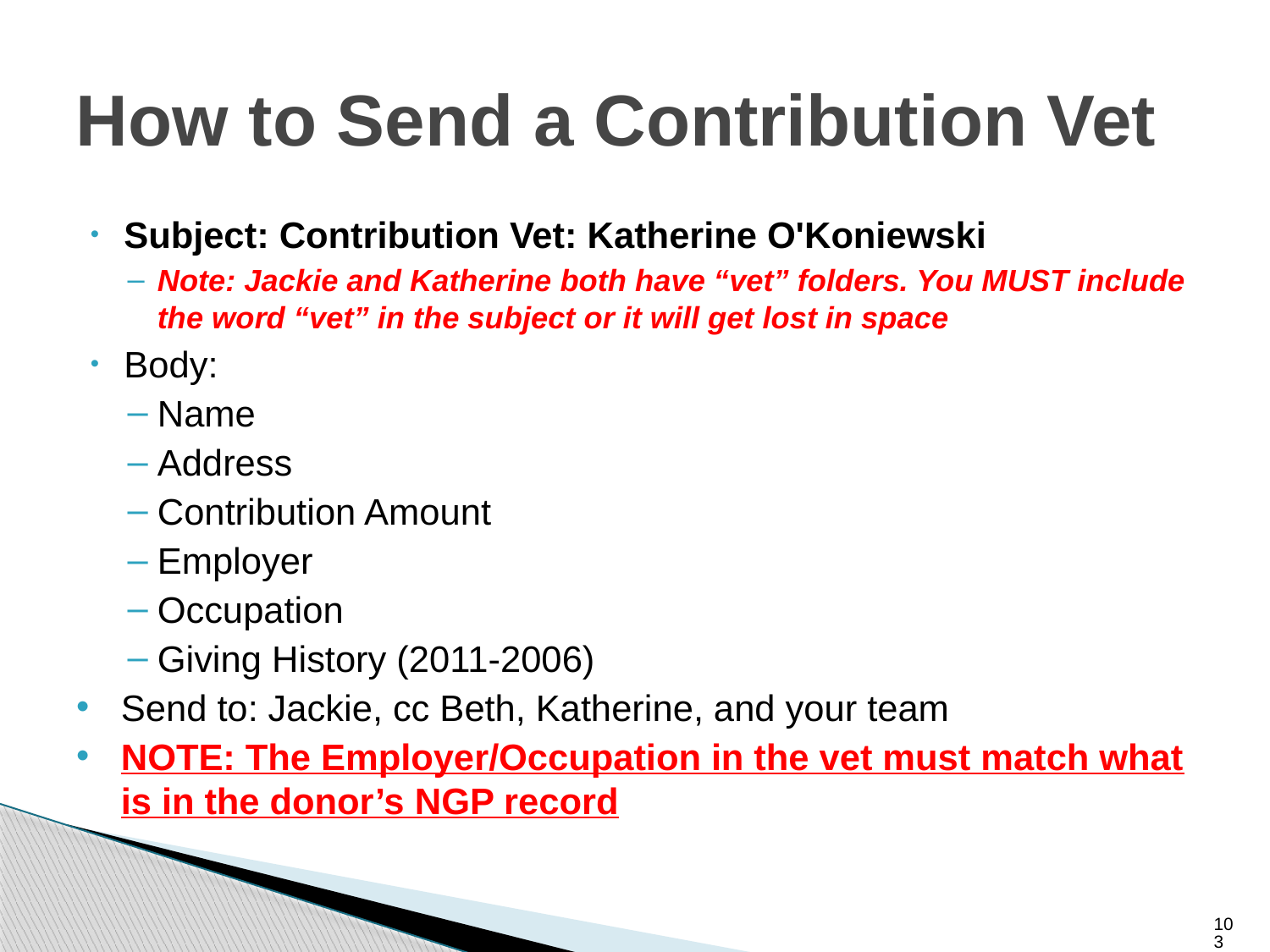

# How to Send a Contribution Vet
Subject: Contribution Vet: Katherine O'Koniewski
Note: Jackie and Katherine both have “vet” folders. You MUST include the word “vet” in the subject or it will get lost in space
Body:
Name
Address
Contribution Amount
Employer
Occupation
Giving History (2011-2006)
Send to: Jackie, cc Beth, Katherine, and your team
NOTE: The Employer/Occupation in the vet must match what is in the donor’s NGP record

103